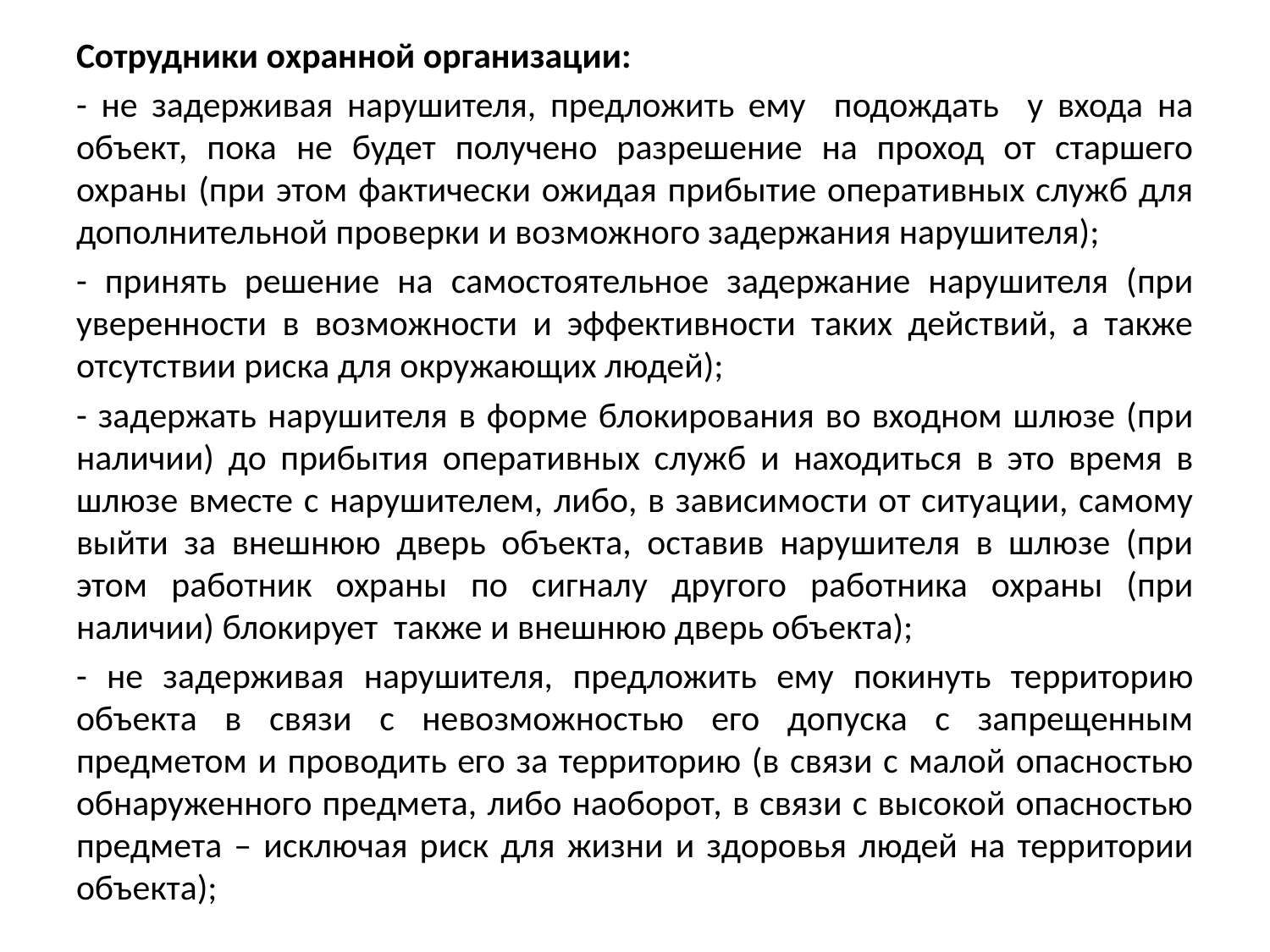

Сотрудники охранной организации:
- не задерживая нарушителя, предложить ему  подождать  у входа на объект, пока не будет получено разрешение на проход от старшего охраны (при этом фактически ожидая прибытие оперативных служб для дополнительной проверки и возможного задержания нарушителя);
- принять решение на самостоятельное задержание нарушителя (при уверенности в возможности и эффективности таких действий, а также отсутствии риска для окружающих людей);
- задержать нарушителя в форме блокирования во входном шлюзе (при наличии) до прибытия оперативных служб и находиться в это время в шлюзе вместе с нарушителем, либо, в зависимости от ситуации, самому выйти за внешнюю дверь объекта, оставив нарушителя в шлюзе (при этом работник охраны по сигналу другого работника охраны (при наличии) блокирует  также и внешнюю дверь объекта);
- не задерживая нарушителя, предложить ему покинуть территорию объекта в связи с невозможностью его допуска с запрещенным предметом и проводить его за территорию (в связи с малой опасностью обнаруженного предмета, либо наоборот, в связи с высокой опасностью предмета – исключая риск для жизни и здоровья людей на территории объекта);